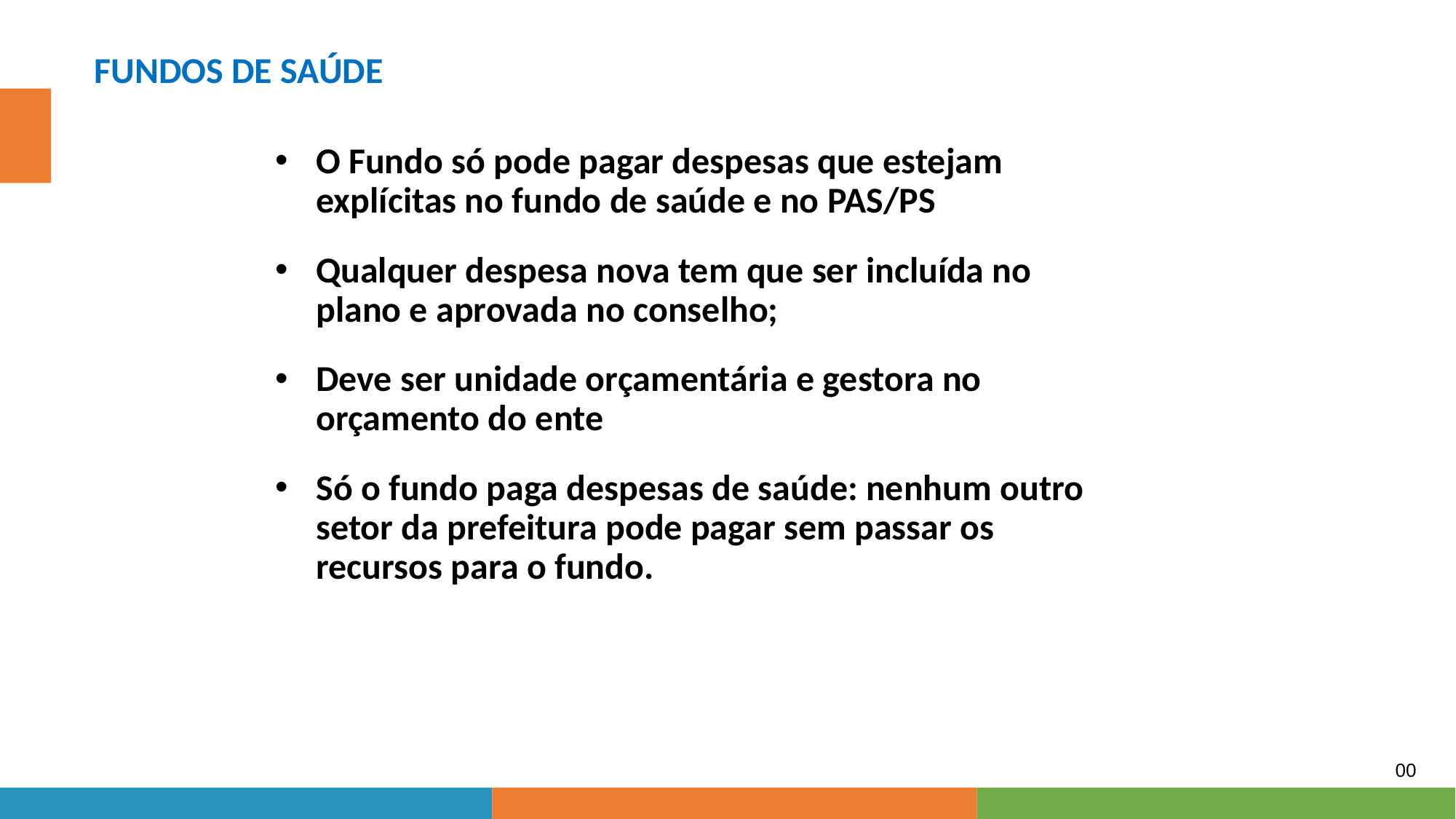

FUNDOS DE SAÚDE
O Fundo só pode pagar despesas que estejam explícitas no fundo de saúde e no PAS/PS
Qualquer despesa nova tem que ser incluída no plano e aprovada no conselho;
Deve ser unidade orçamentária e gestora no orçamento do ente
Só o fundo paga despesas de saúde: nenhum outro setor da prefeitura pode pagar sem passar os recursos para o fundo.
00